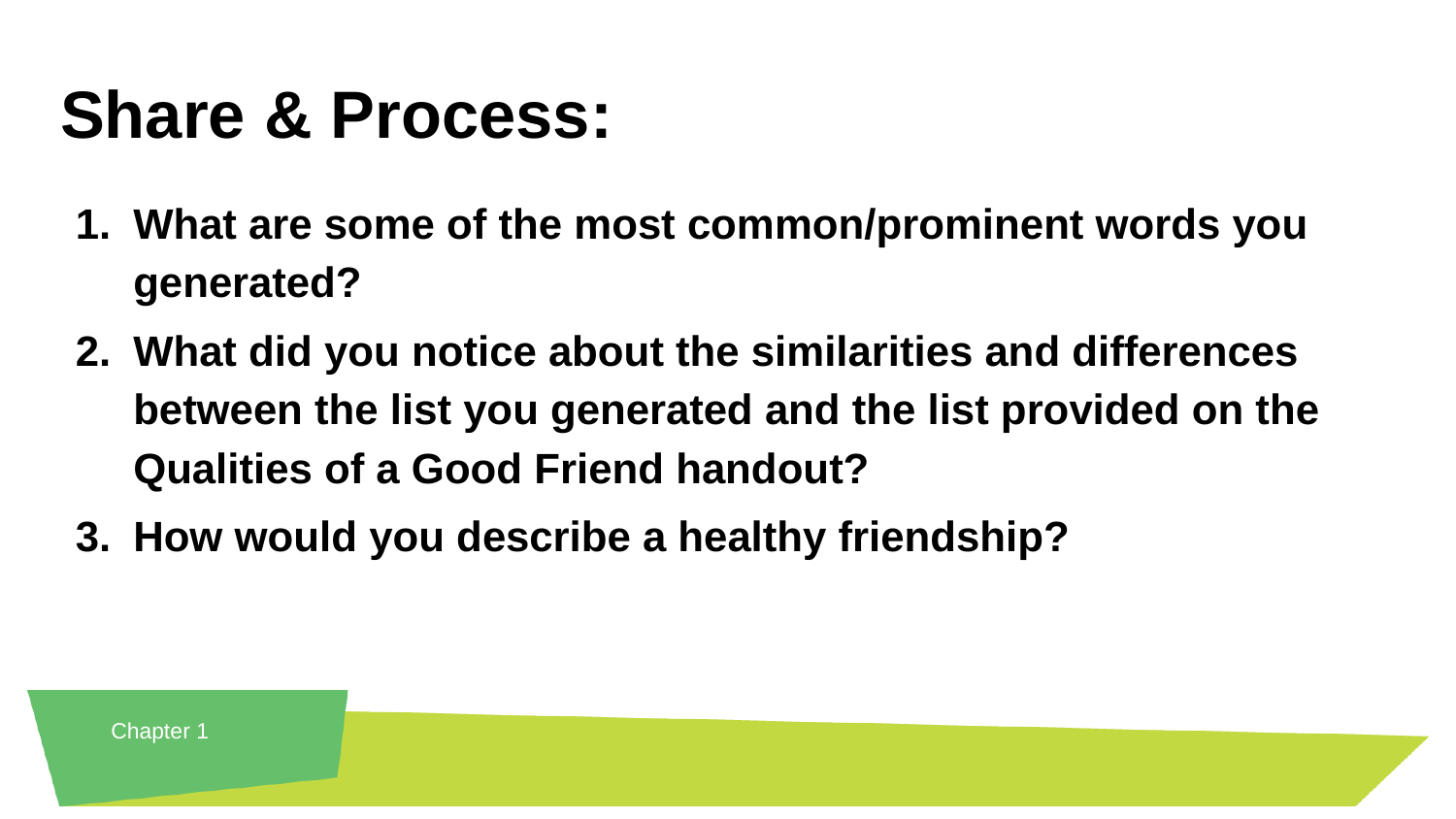

# Share & Process:
What are some of the most common/prominent words you generated?
What did you notice about the similarities and differences between the list you generated and the list provided on the Qualities of a Good Friend handout?
How would you describe a healthy friendship?